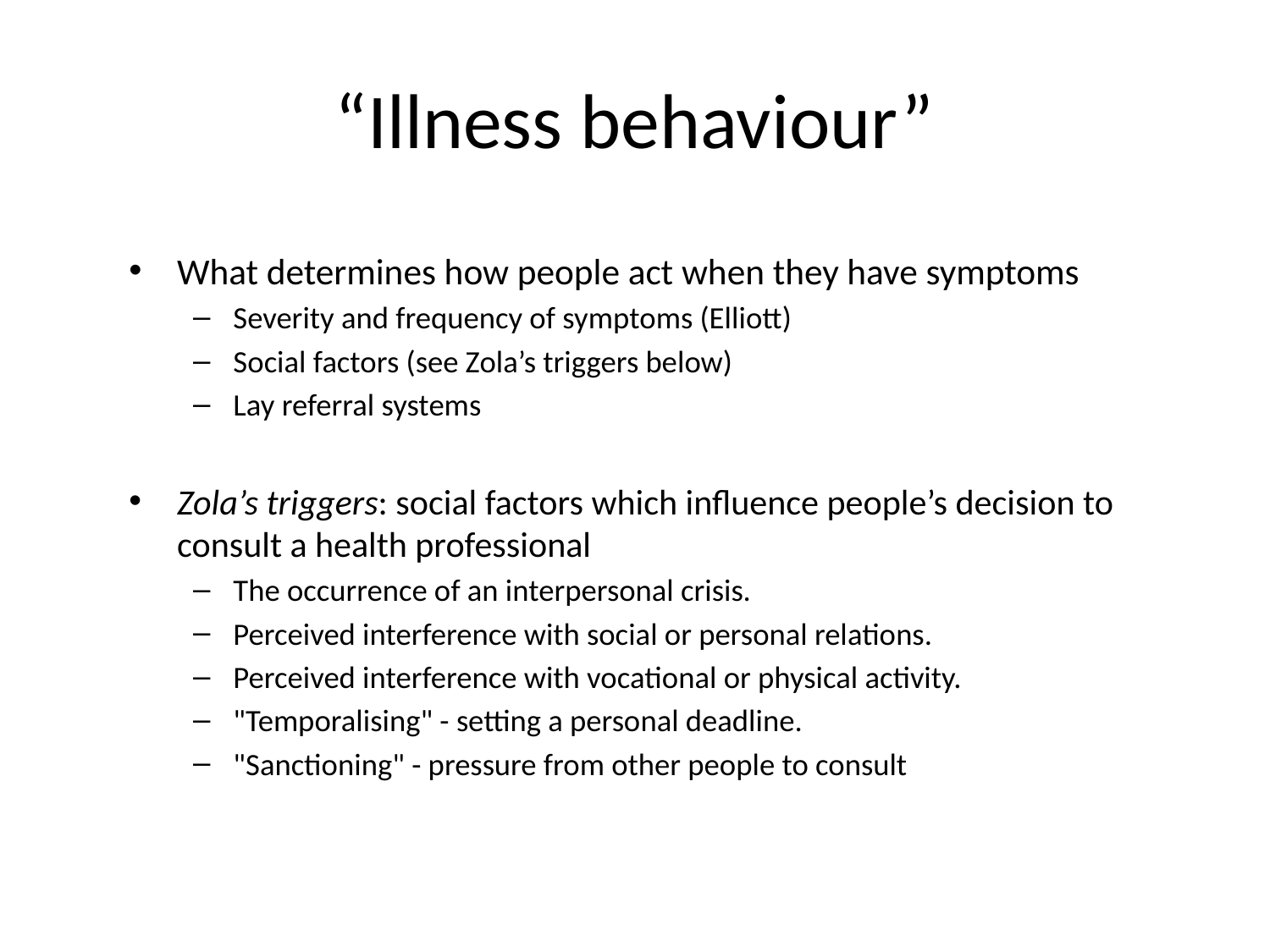

# “Illness behaviour”
What determines how people act when they have symptoms
Severity and frequency of symptoms (Elliott)
Social factors (see Zola’s triggers below)
Lay referral systems

Zola’s triggers: social factors which influence people’s decision to consult a health professional
The occurrence of an interpersonal crisis.
Perceived interference with social or personal relations.
Perceived interference with vocational or physical activity.
"Temporalising" - setting a personal deadline.
"Sanctioning" - pressure from other people to consult